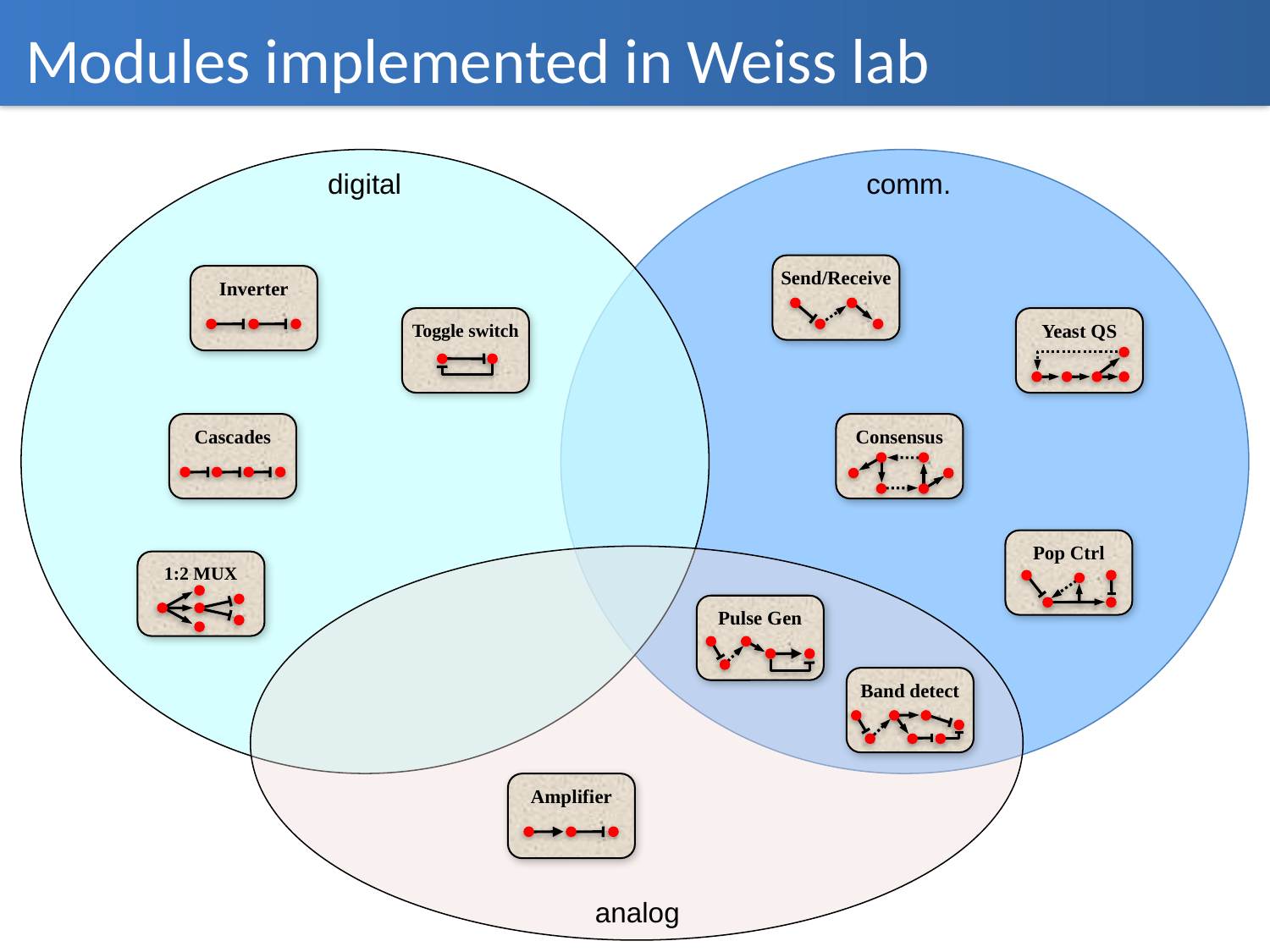

# Modules implemented in Weiss lab

digital
comm.
Send/Receive

Yeast QS

Consensus

Pop Ctrl

Inverter

Toggle switch

Cascades

1:2 MUX

Pulse Gen

Band detect

Amplifier

analog